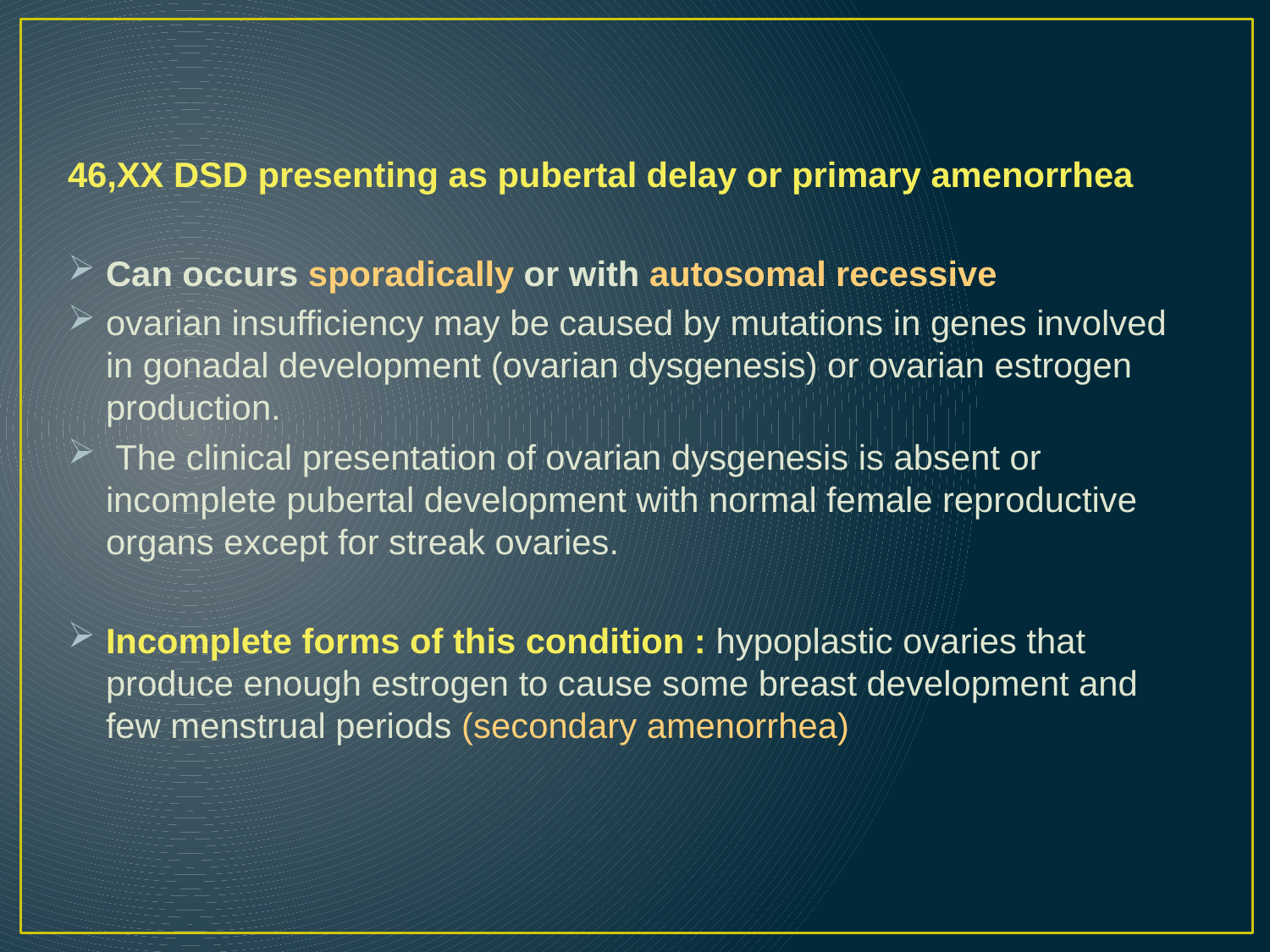

46,XX DSD presenting as pubertal delay or primary amenorrhea

Can occurs sporadically or with autosomal recessive
ovarian insufficiency may be caused by mutations in genes involved in gonadal development (ovarian dysgenesis) or ovarian estrogen production.
 The clinical presentation of ovarian dysgenesis is absent or incomplete pubertal development with normal female reproductive organs except for streak ovaries.

Incomplete forms of this condition : hypoplastic ovaries that produce enough estrogen to cause some breast development and few menstrual periods (secondary amenorrhea)